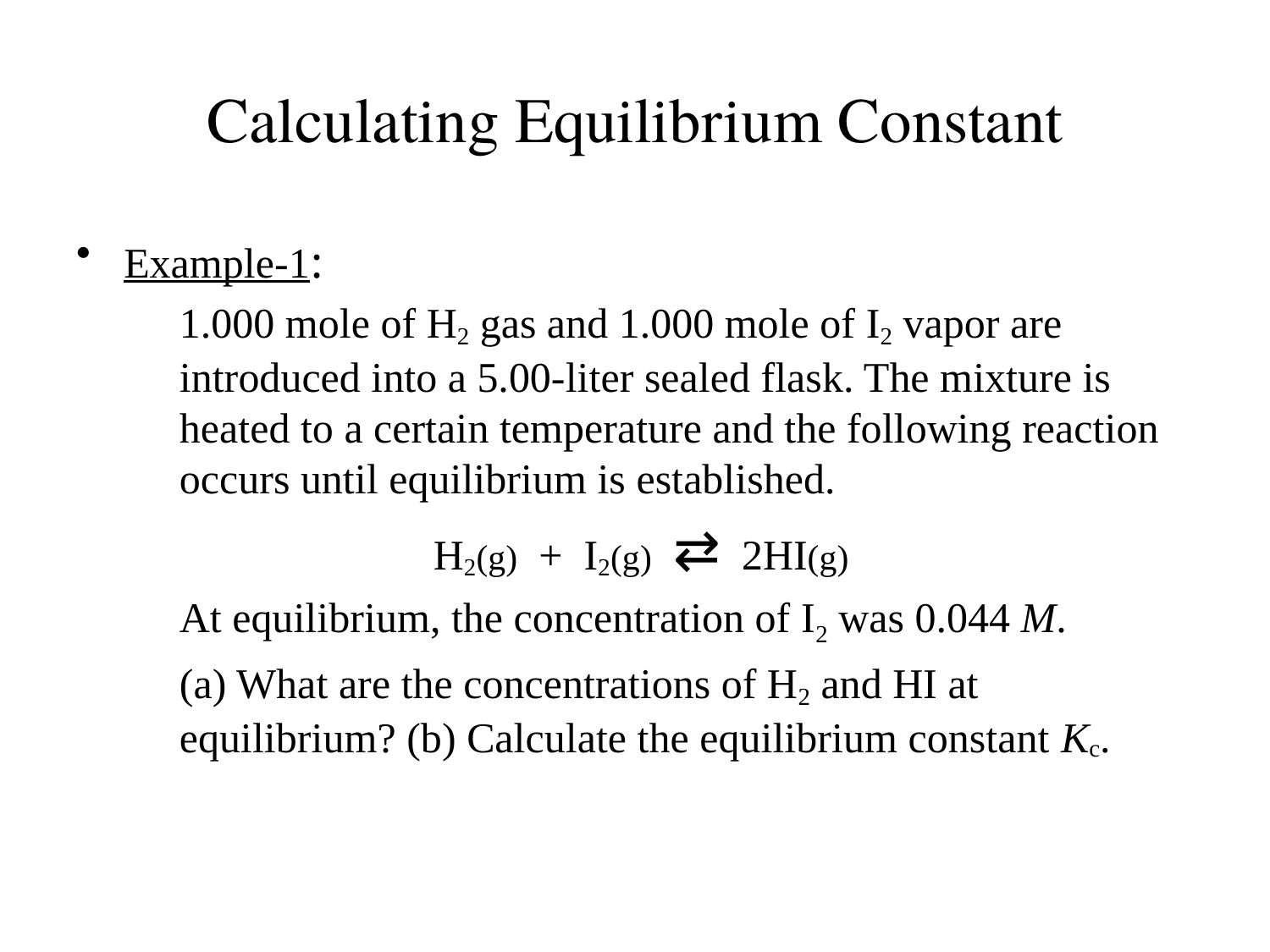

# Calculating Equilibrium Constant
Example-1:
	1.000 mole of H2 gas and 1.000 mole of I2 vapor are introduced into a 5.00-liter sealed flask. The mixture is heated to a certain temperature and the following reaction occurs until equilibrium is established.
			H2(g)  +  I2(g)  ⇄  2HI(g)
	At equilibrium, the concentration of I2 was 0.044 M.
	(a) What are the concentrations of H2 and HI at equilibrium? (b) Calculate the equilibrium constant Kc.